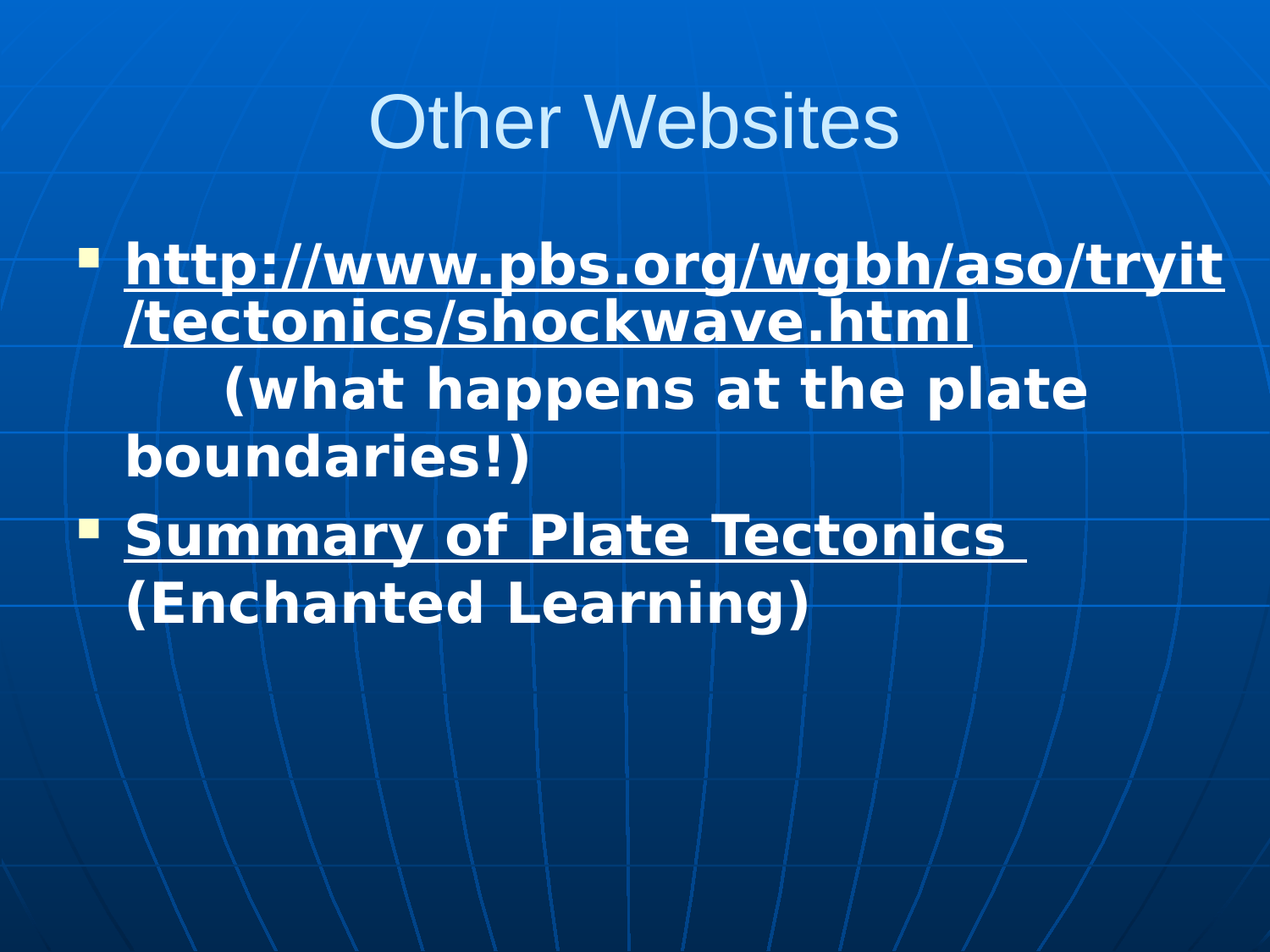

# Other Websites
http://www.pbs.org/wgbh/aso/tryit/tectonics/shockwave.html     (what happens at the plate boundaries!)
Summary of Plate Tectonics (Enchanted Learning)